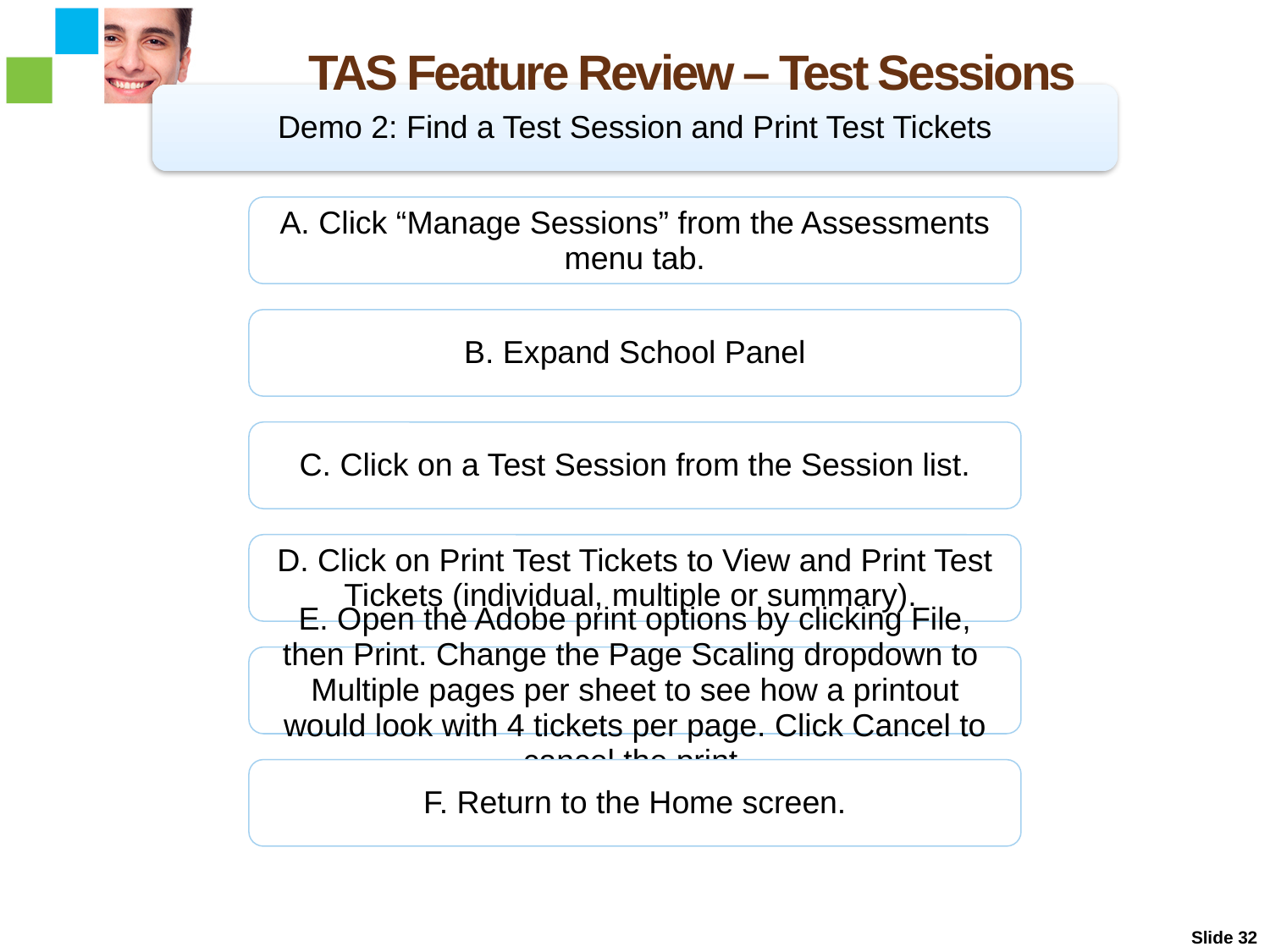

TAS Feature Review – Test Sessions
Demo 2: Find a Test Session and Print Test Tickets
D. Click on Print Test Tickets to View and Print Test Tickets (individual, multiple or summary).
E. Open the Adobe print options by clicking File, then Print. Change the Page Scaling dropdown to  Multiple pages per sheet to see how a printout would look with 4 tickets per page. Click Cancel to cancel the print.
F. Return to the Home screen.
B. Expand School Panel
A. Click “Manage Sessions” from the Assessments menu tab.
C. Click on a Test Session from the Session list.
Slide 32